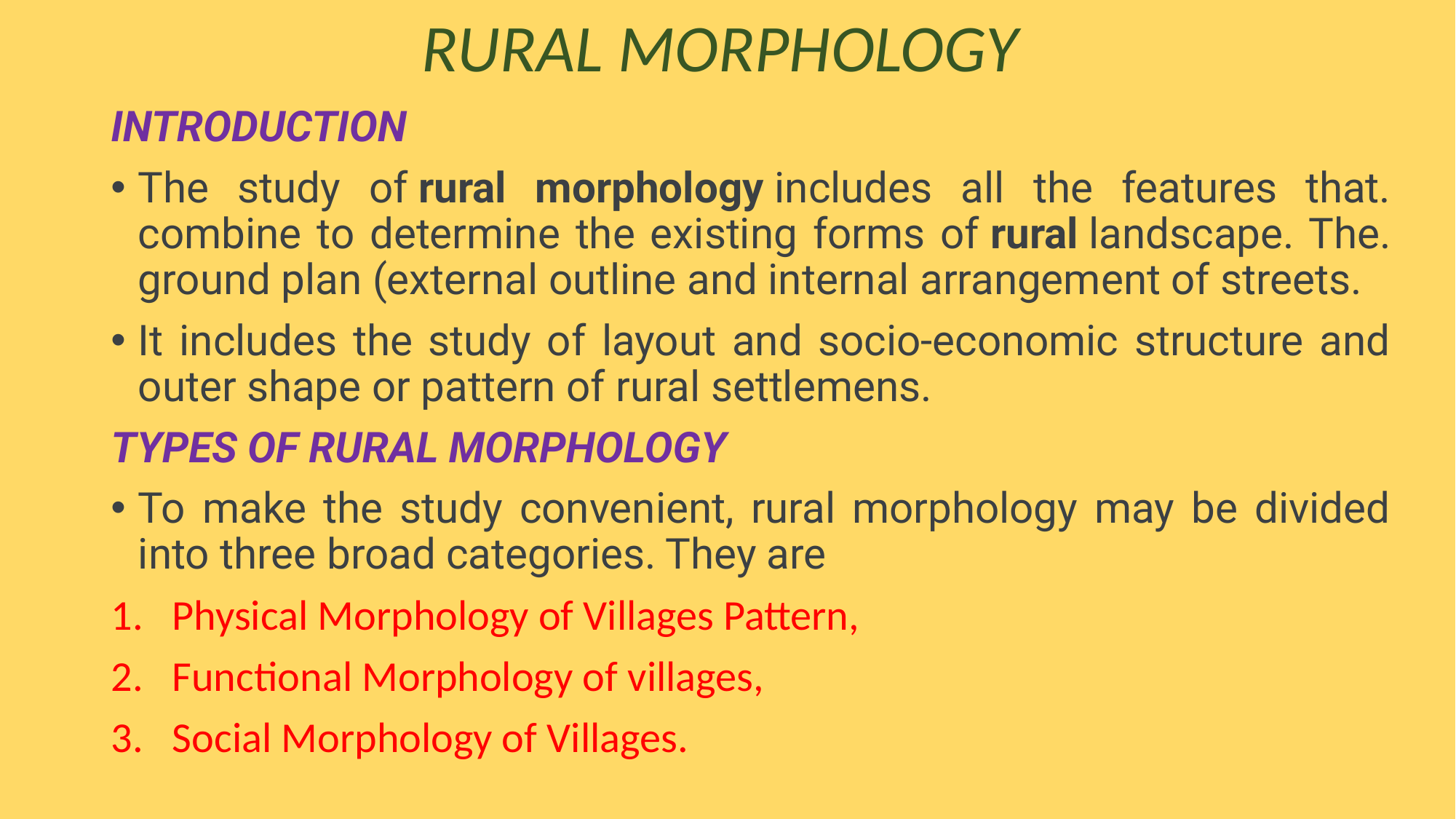

# RURAL MORPHOLOGY
INTRODUCTION
The study of rural morphology includes all the features that. combine to determine the existing forms of rural landscape. The. ground plan (external outline and internal arrangement of streets.
It includes the study of layout and socio-economic structure and outer shape or pattern of rural settlemens.
TYPES OF RURAL MORPHOLOGY
To make the study convenient, rural morphology may be divided into three broad categories. They are
Physical Morphology of Villages Pattern,
Functional Morphology of villages,
Social Morphology of Villages.